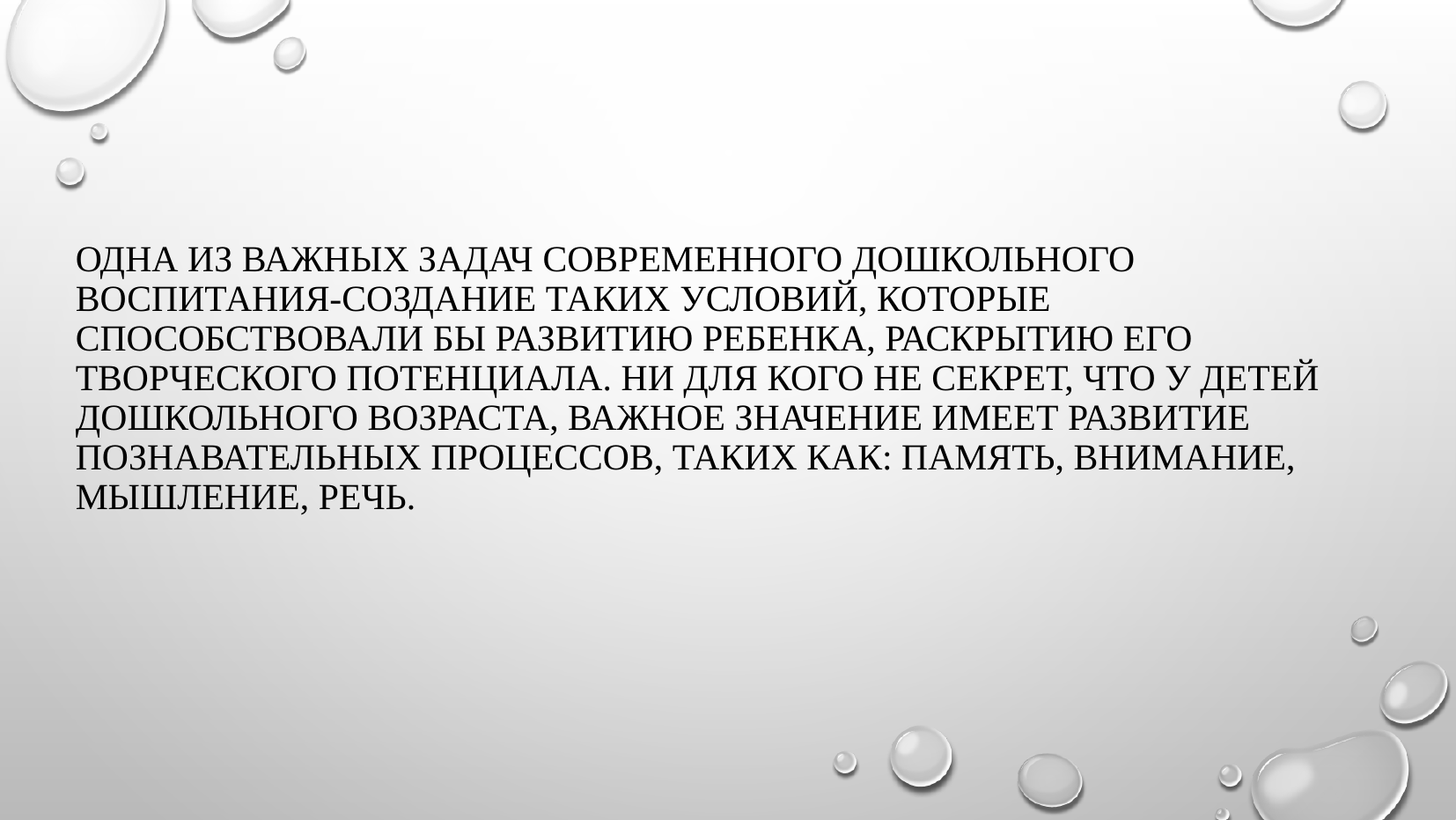

Одна из важных задач современного дошкольного воспитания-создание таких условий, которые способствовали бы развитию ребенка, раскрытию его творческого потенциала. Ни для кого не секрет, что у детей дошкольного возраста, важное значение имеет развитие познавательных процессов, таких как: память, внимание, мышление, речь.